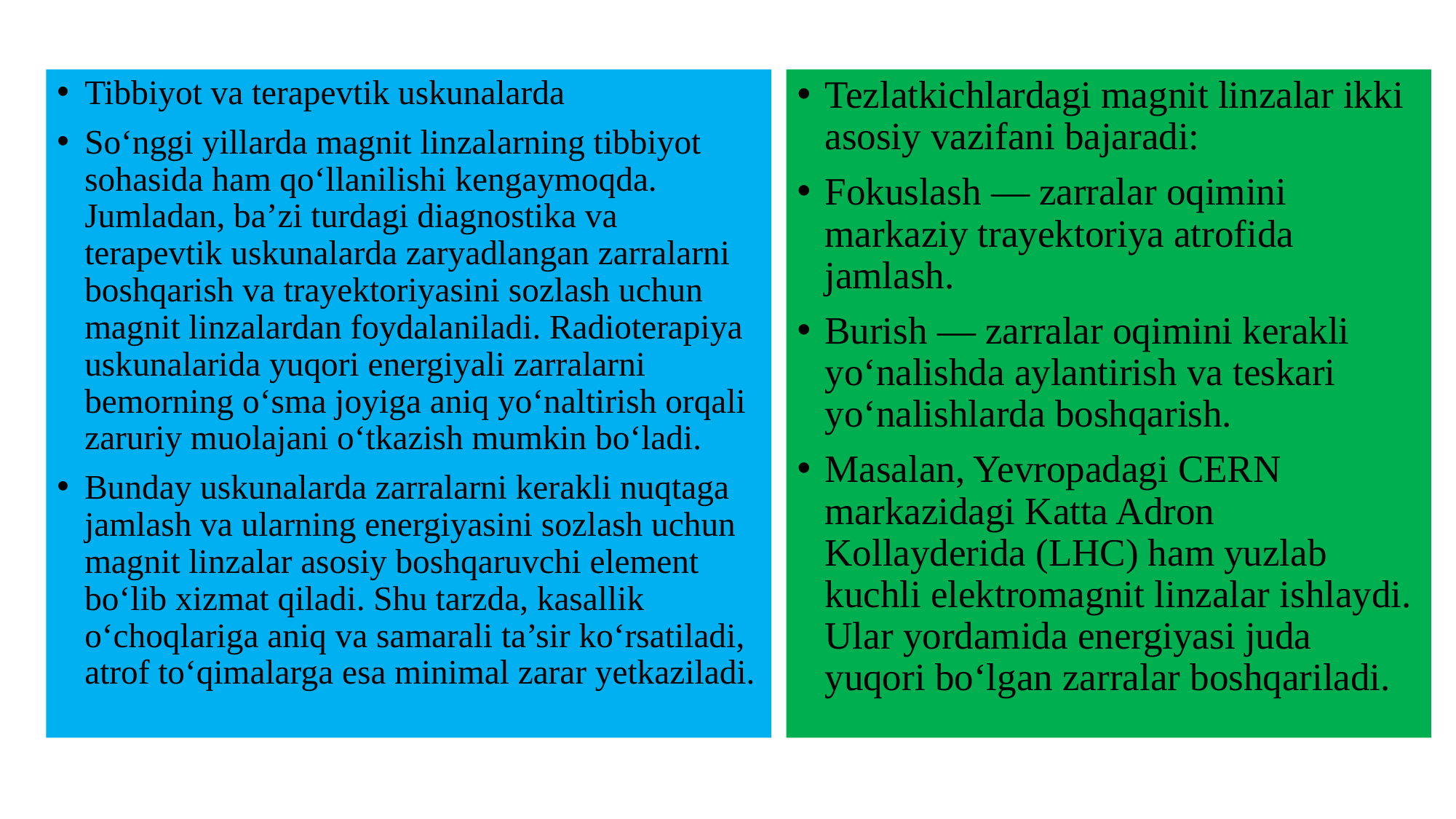

Tibbiyot va terapevtik uskunalarda
So‘nggi yillarda magnit linzalarning tibbiyot sohasida ham qo‘llanilishi kengaymoqda. Jumladan, ba’zi turdagi diagnostika va terapevtik uskunalarda zaryadlangan zarralarni boshqarish va trayektoriyasini sozlash uchun magnit linzalardan foydalaniladi. Radioterapiya uskunalarida yuqori energiyali zarralarni bemorning o‘sma joyiga aniq yo‘naltirish orqali zaruriy muolajani o‘tkazish mumkin bo‘ladi.
Bunday uskunalarda zarralarni kerakli nuqtaga jamlash va ularning energiyasini sozlash uchun magnit linzalar asosiy boshqaruvchi element bo‘lib xizmat qiladi. Shu tarzda, kasallik o‘choqlariga aniq va samarali ta’sir ko‘rsatiladi, atrof to‘qimalarga esa minimal zarar yetkaziladi.
Tezlatkichlardagi magnit linzalar ikki asosiy vazifani bajaradi:
Fokuslash — zarralar oqimini markaziy trayektoriya atrofida jamlash.
Burish — zarralar oqimini kerakli yo‘nalishda aylantirish va teskari yo‘nalishlarda boshqarish.
Masalan, Yevropadagi CERN markazidagi Katta Adron Kollayderida (LHC) ham yuzlab kuchli elektromagnit linzalar ishlaydi. Ular yordamida energiyasi juda yuqori bo‘lgan zarralar boshqariladi.